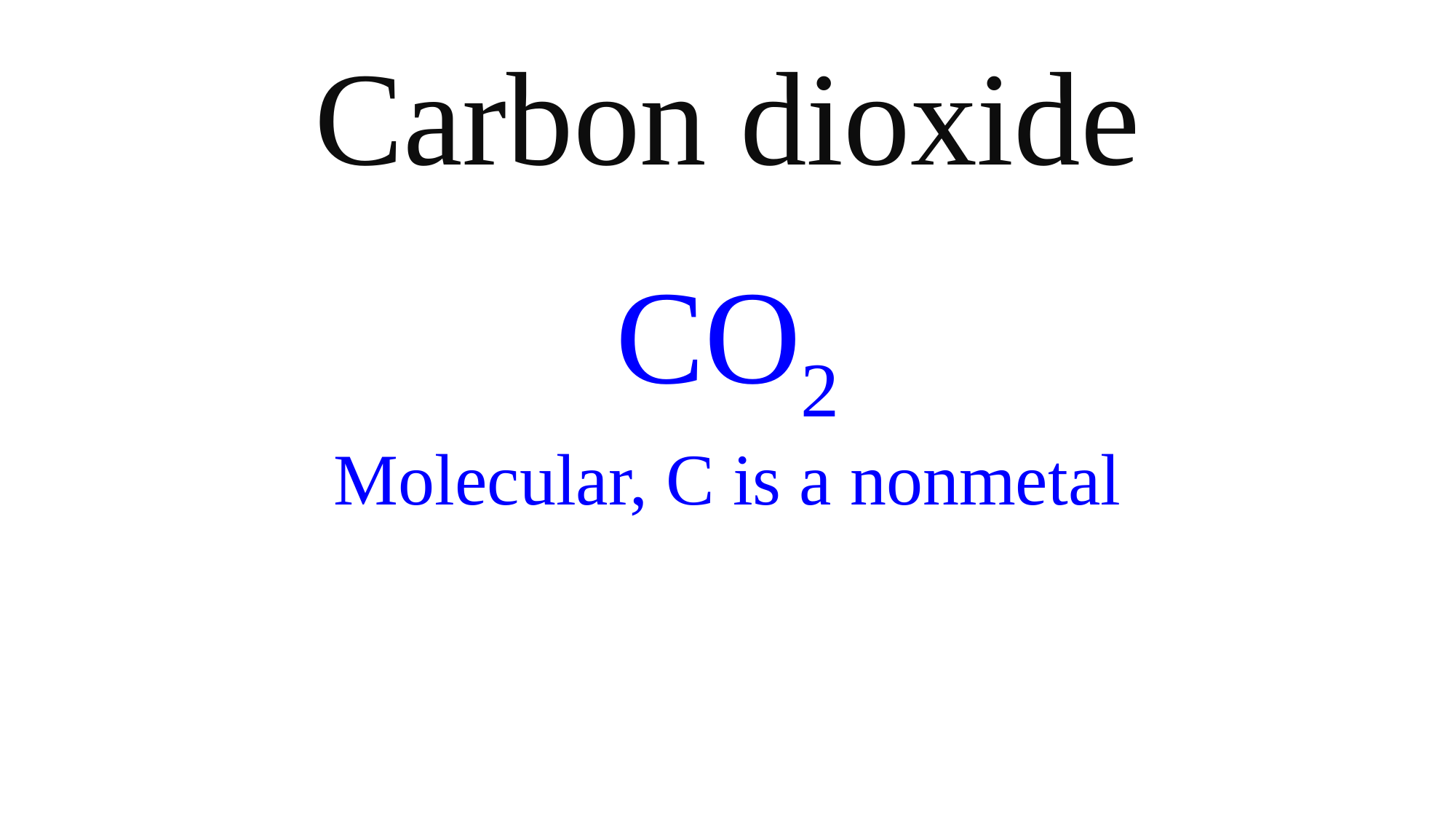

Carbon dioxide

CO2
Molecular, C is a nonmetal